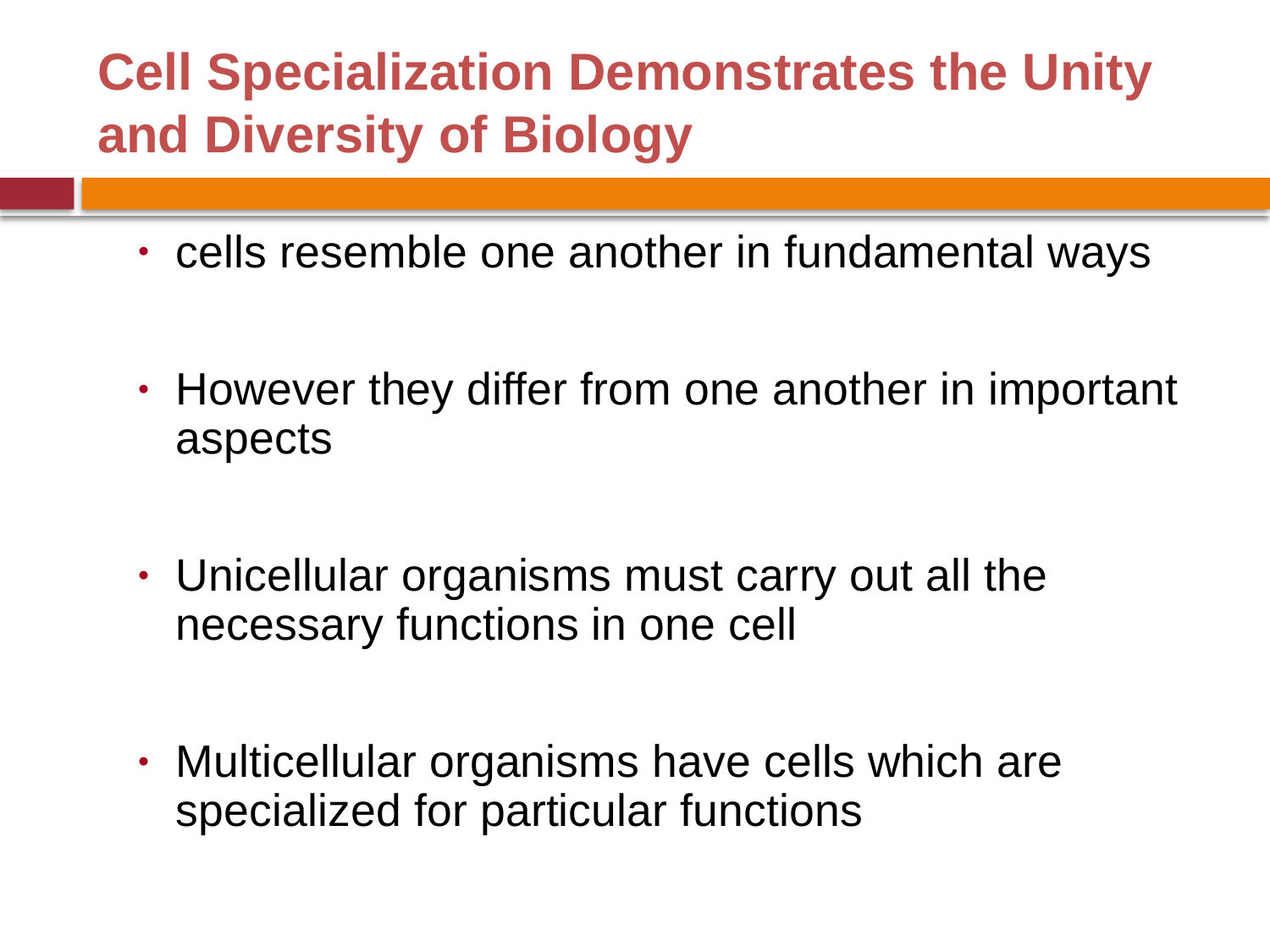

# Cell Specialization Demonstrates the Unity and Diversity of Biology
cells resemble one another in fundamental ways

However they differ from one another in important aspects

Unicellular organisms must carry out all the necessary functions in one cell

Multicellular organisms have cells which are specialized for particular functions